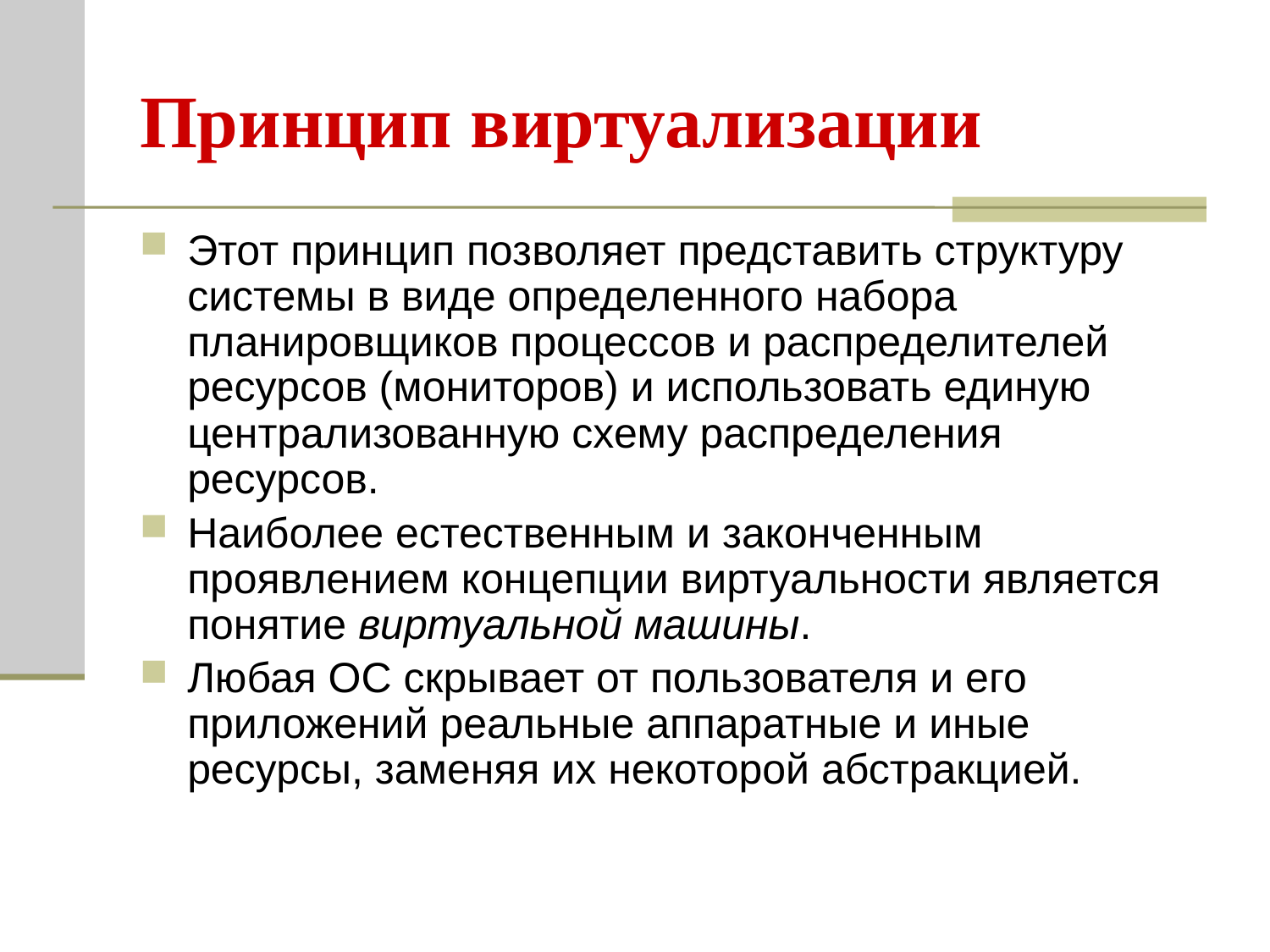

# Принцип виртуализации
Этот принцип позволяет представить структуру системы в виде определенного набора планировщиков процессов и распределителей ресурсов (мониторов) и использовать единую централизованную схему распределения ресурсов.
Наиболее естественным и законченным проявлением концепции виртуальности является понятие виртуальной машины.
Любая ОС скрывает от пользователя и его приложений реальные аппаратные и иные ресурсы, заменяя их некоторой абстракцией.